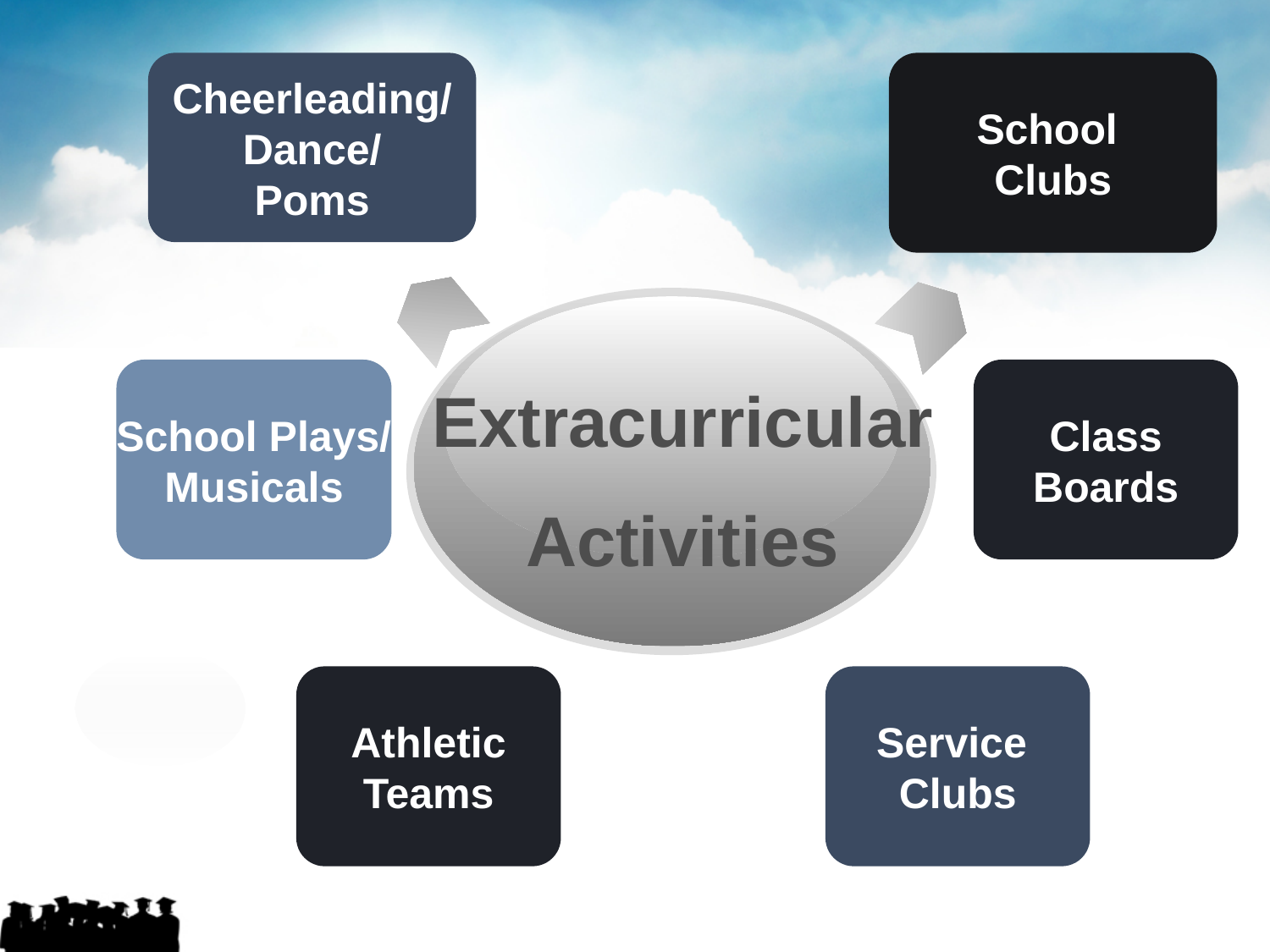

Cheerleading/
Dance/
Poms
School
Clubs

School Plays/
Musicals
Class Boards
Extracurricular
Activities

Athletic Teams
Service
Clubs